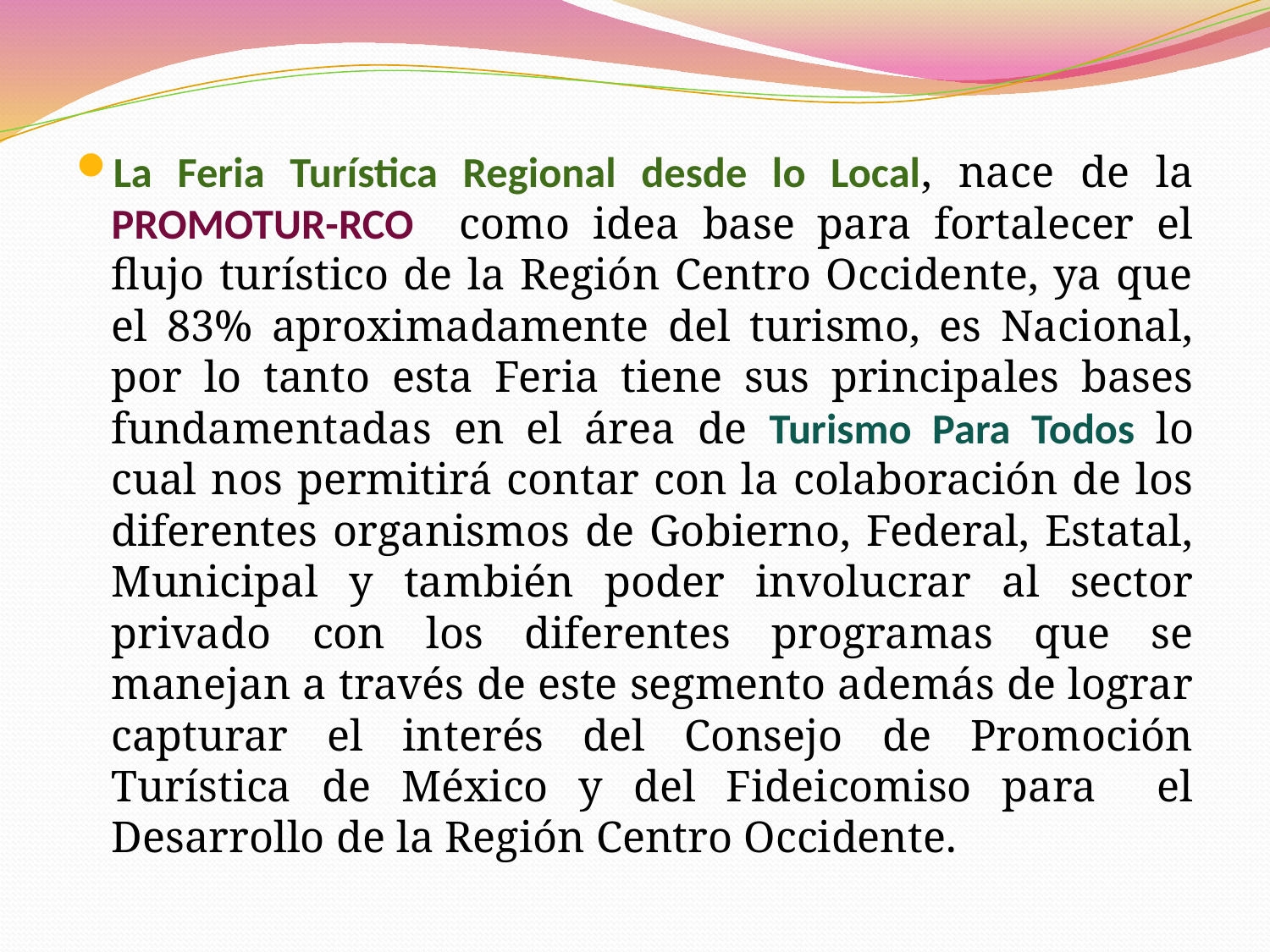

La Feria Turística Regional desde lo Local, nace de la PROMOTUR-RCO  como idea base para fortalecer el flujo turístico de la Región Centro Occidente, ya que el 83% aproximadamente del turismo, es Nacional, por lo tanto esta Feria tiene sus principales bases fundamentadas en el área de Turismo Para Todos lo cual nos permitirá contar con la colaboración de los diferentes organismos de Gobierno, Federal, Estatal, Municipal y también poder involucrar al sector privado con los diferentes programas que se manejan a través de este segmento además de lograr capturar el interés del Consejo de Promoción Turística de México y del Fideicomiso para  el Desarrollo de la Región Centro Occidente.